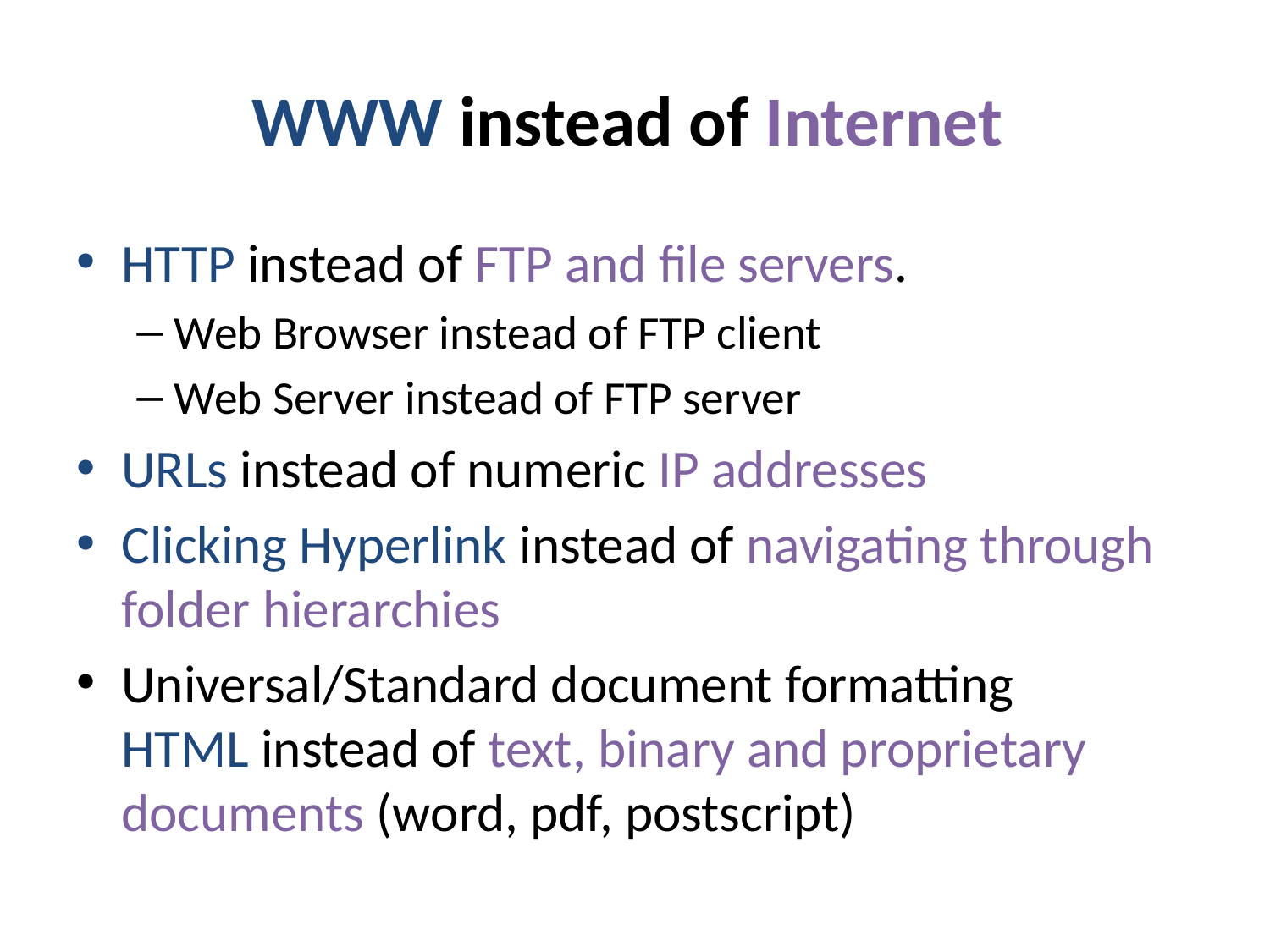

# WWW instead of Internet
HTTP instead of FTP and file servers.
Web Browser instead of FTP client
Web Server instead of FTP server
URLs instead of numeric IP addresses
Clicking Hyperlink instead of navigating through folder hierarchies
Universal/Standard document formatting
HTML instead of text, binary and proprietary documents (word, pdf, postscript)